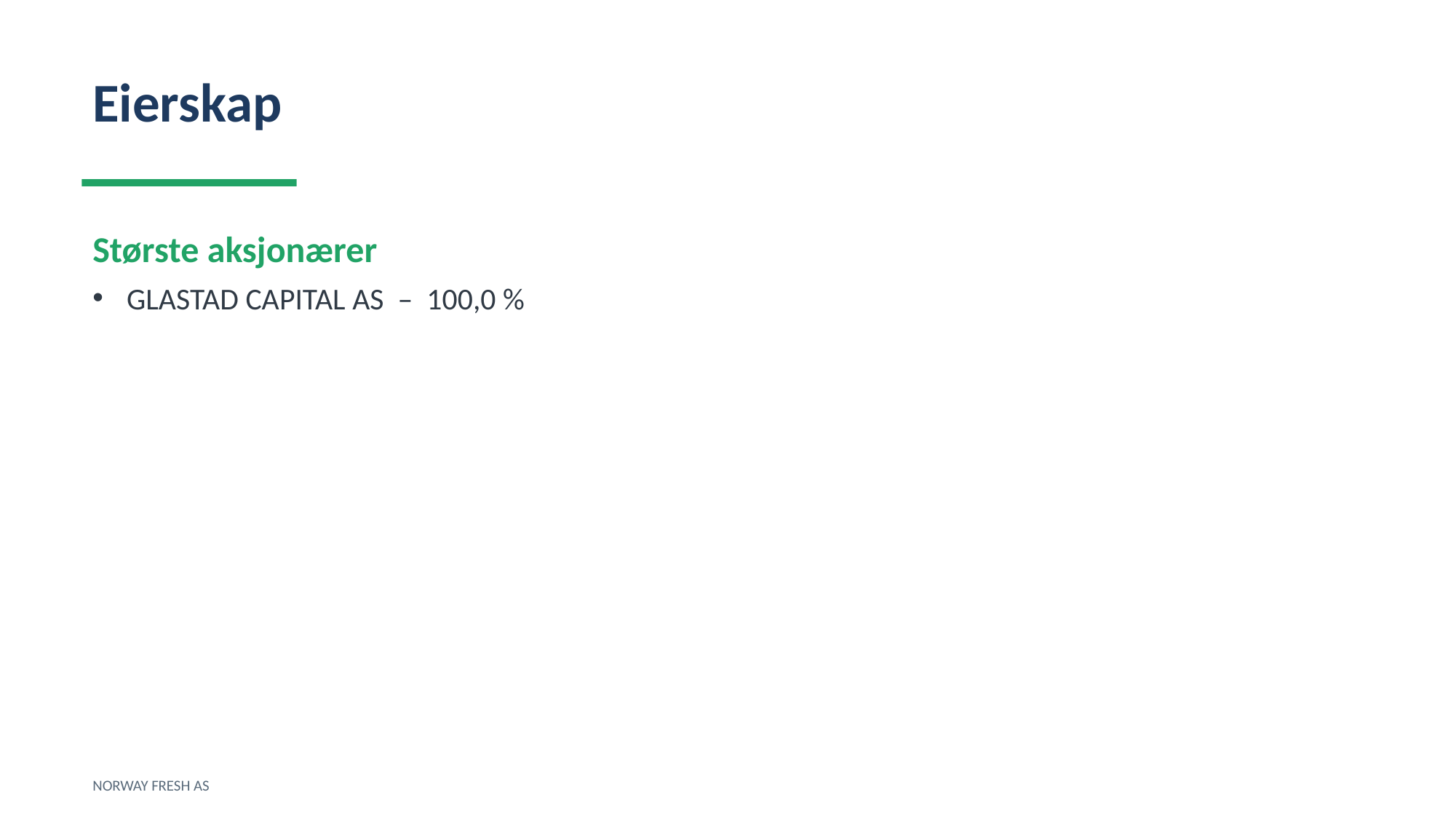

Eierskap

Største aksjonærer
GLASTAD CAPITAL AS  –  100,0 %
NORWAY FRESH AS